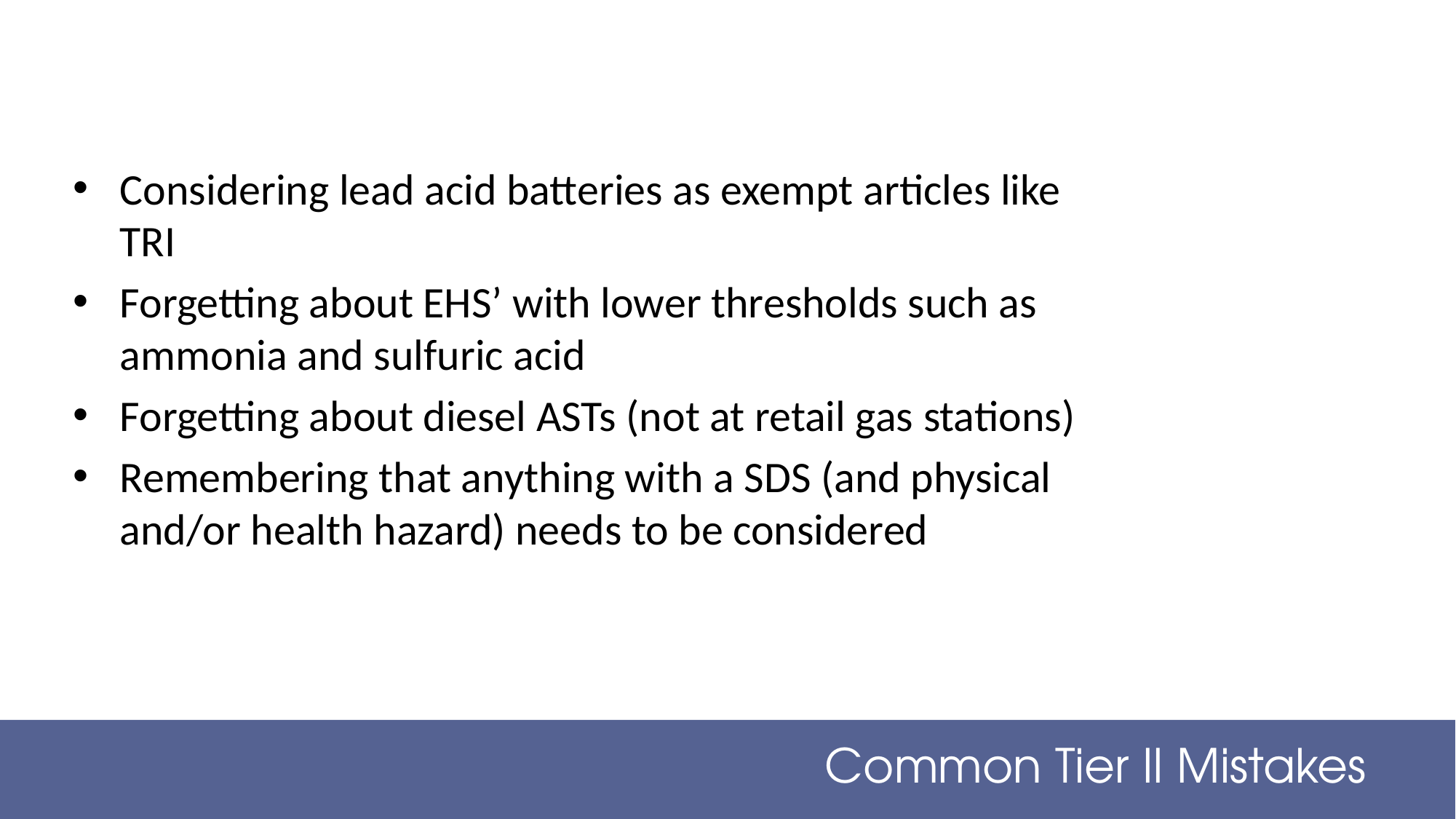

Considering lead acid batteries as exempt articles like TRI
Forgetting about EHS’ with lower thresholds such as ammonia and sulfuric acid
Forgetting about diesel ASTs (not at retail gas stations)
Remembering that anything with a SDS (and physical and/or health hazard) needs to be considered

# Common Tier II Mistakes